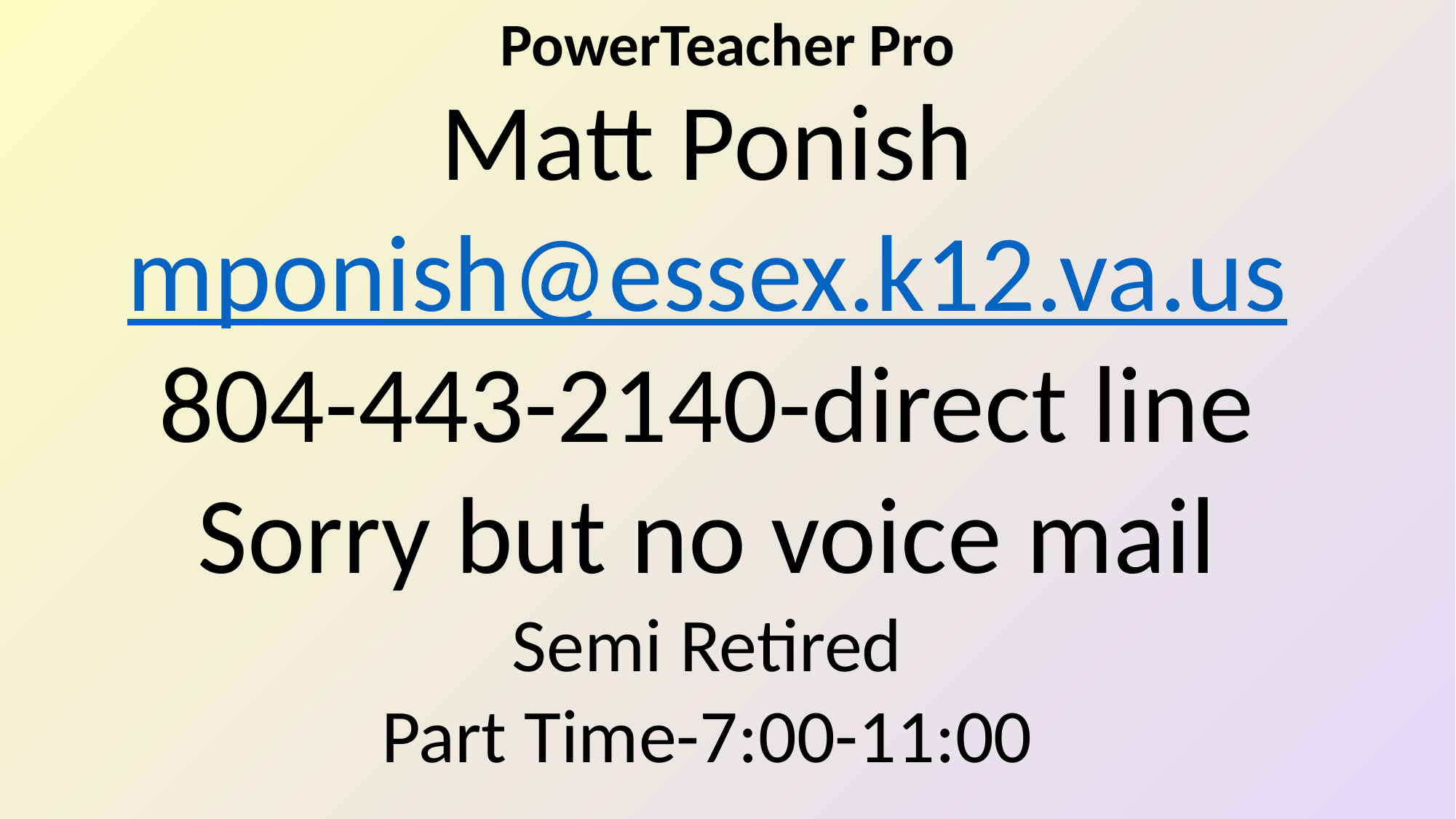

PowerTeacher Pro
Matt Ponish
mponish@essex.k12.va.us
804-443-2140-direct line
Sorry but no voice mail
Semi Retired
Part Time-7:00-11:00